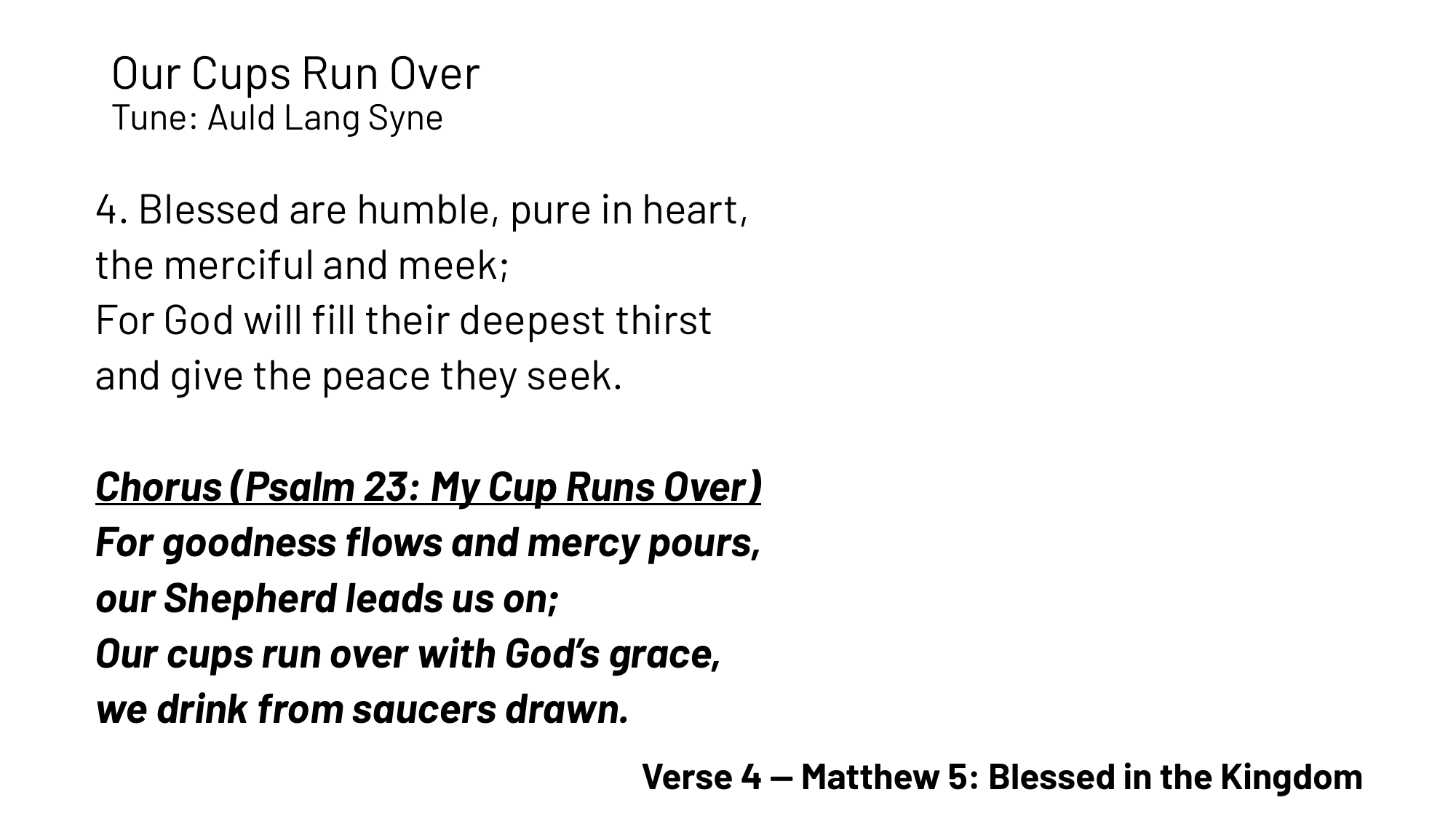

# Our Cups Run Over Tune: Auld Lang Syne
4. Blessed are humble, pure in heart,
the merciful and meek;
For God will fill their deepest thirst
and give the peace they seek.

Chorus (Psalm 23: My Cup Runs Over)
For goodness flows and mercy pours,
our Shepherd leads us on;
Our cups run over with God’s grace,
we drink from saucers drawn.
Verse 4 — Matthew 5: Blessed in the Kingdom